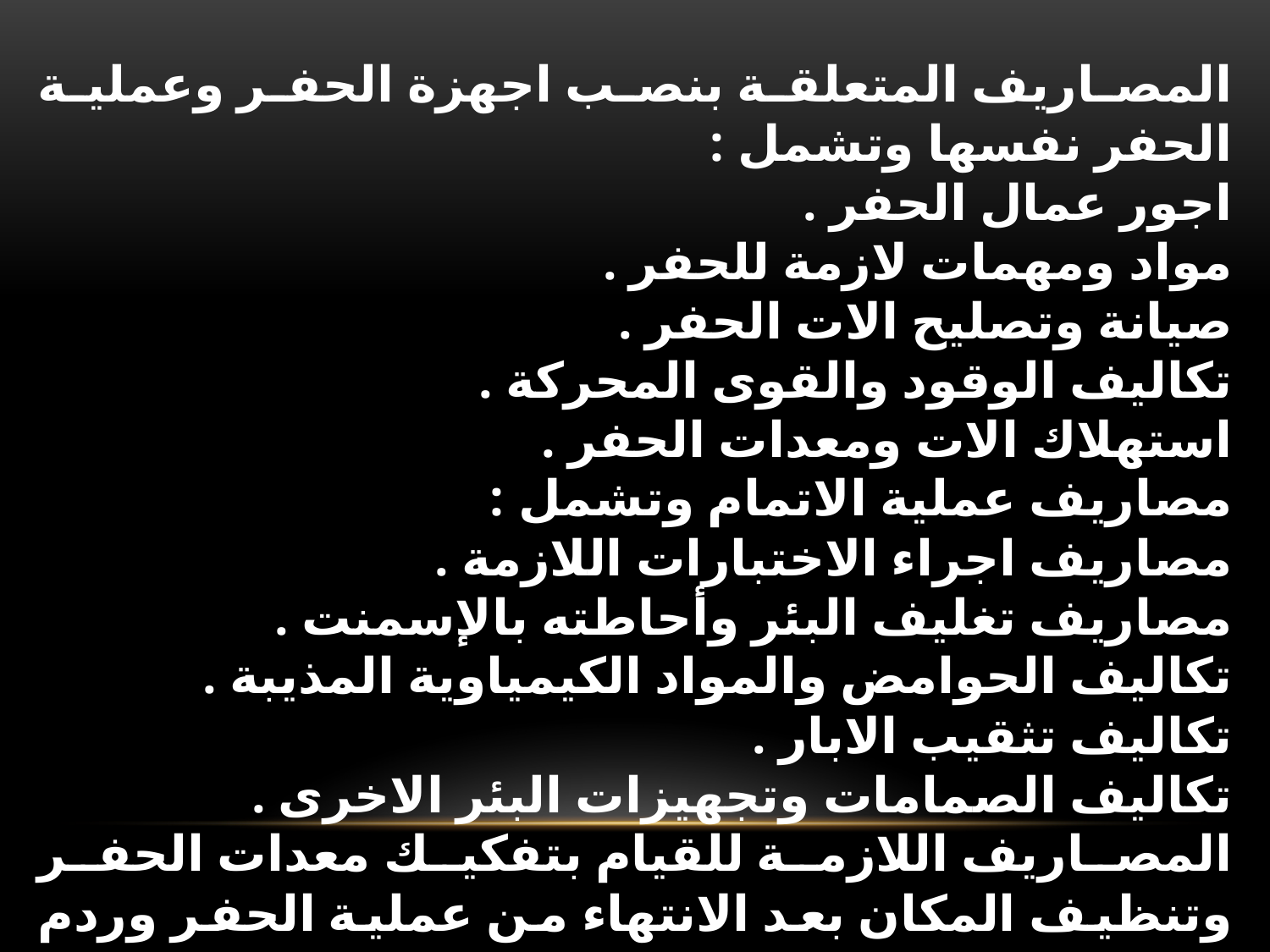

المصاريف المتعلقة بنصب اجهزة الحفر وعملية الحفر نفسها وتشمل :
اجور عمال الحفر .
مواد ومهمات لازمة للحفر .
صيانة وتصليح الات الحفر .
تكاليف الوقود والقوى المحركة .
استهلاك الات ومعدات الحفر .
مصاريف عملية الاتمام وتشمل :
مصاريف اجراء الاختبارات اللازمة .
مصاريف تغليف البئر وأحاطته بالإسمنت .
تكاليف الحوامض والمواد الكيمياوية المذيبة .
تكاليف تثقيب الابار .
تكاليف الصمامات وتجهيزات البئر الاخرى .
المصاريف اللازمة للقيام بتفكيك معدات الحفر وتنظيف المكان بعد الانتهاء من عملية الحفر وردم الابار الجافة .